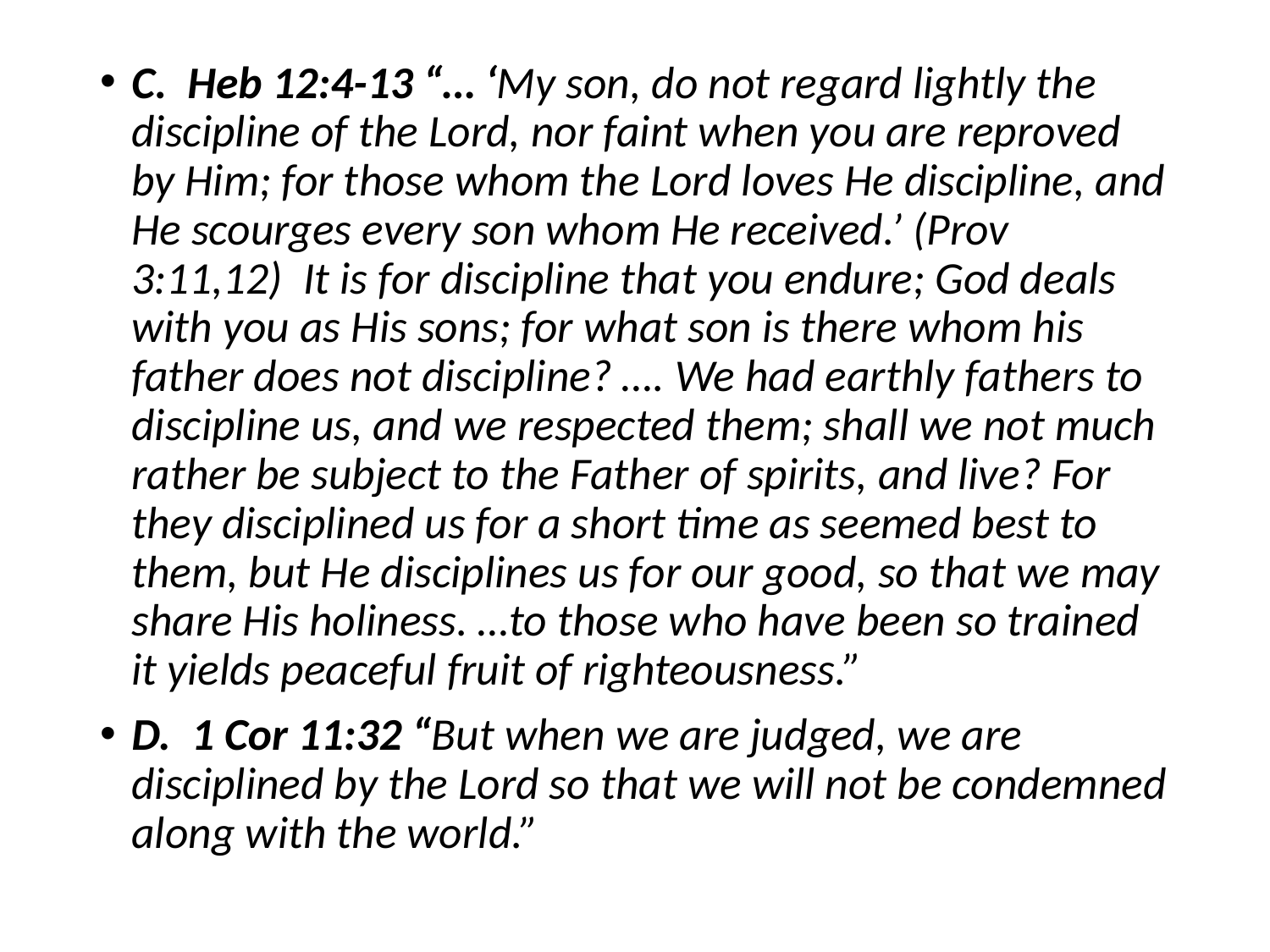

#
C.  Heb 12:4-13 “… ‘My son, do not regard lightly the discipline of the Lord, nor faint when you are reproved by Him; for those whom the Lord loves He discipline, and He scourges every son whom He received.’ (Prov 3:11,12)  It is for discipline that you endure; God deals with you as His sons; for what son is there whom his father does not discipline? …. We had earthly fathers to discipline us, and we respected them; shall we not much rather be subject to the Father of spirits, and live? For they disciplined us for a short time as seemed best to them, but He disciplines us for our good, so that we may share His holiness. …to those who have been so trained it yields peaceful fruit of righteousness.”
D.  1 Cor 11:32 “But when we are judged, we are disciplined by the Lord so that we will not be condemned along with the world.”